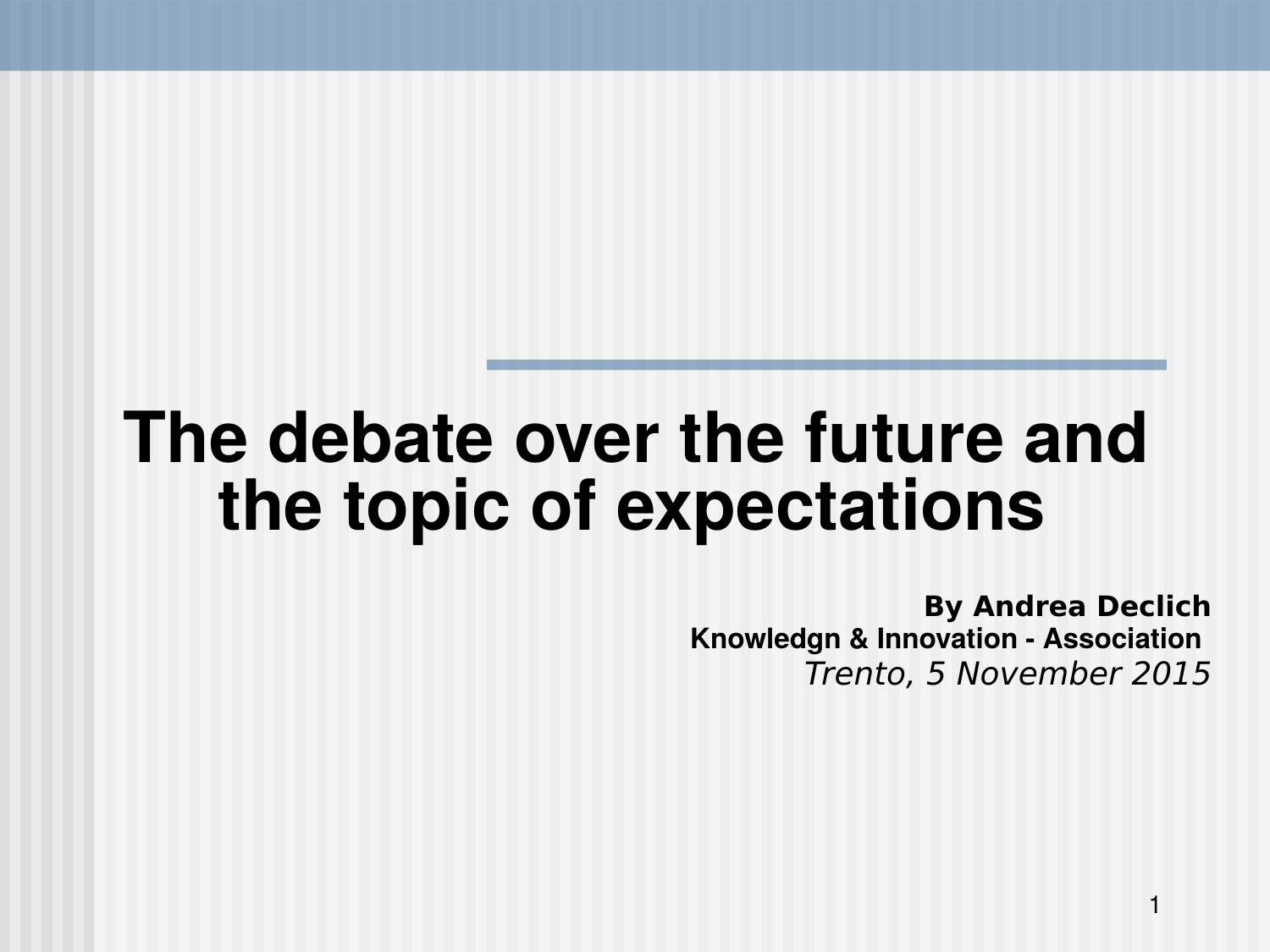

#

 The debate over the future and the topic of expectations

By Andrea Declich
Knowledgn & Innovation - Association
Trento, 5 November 2015
1